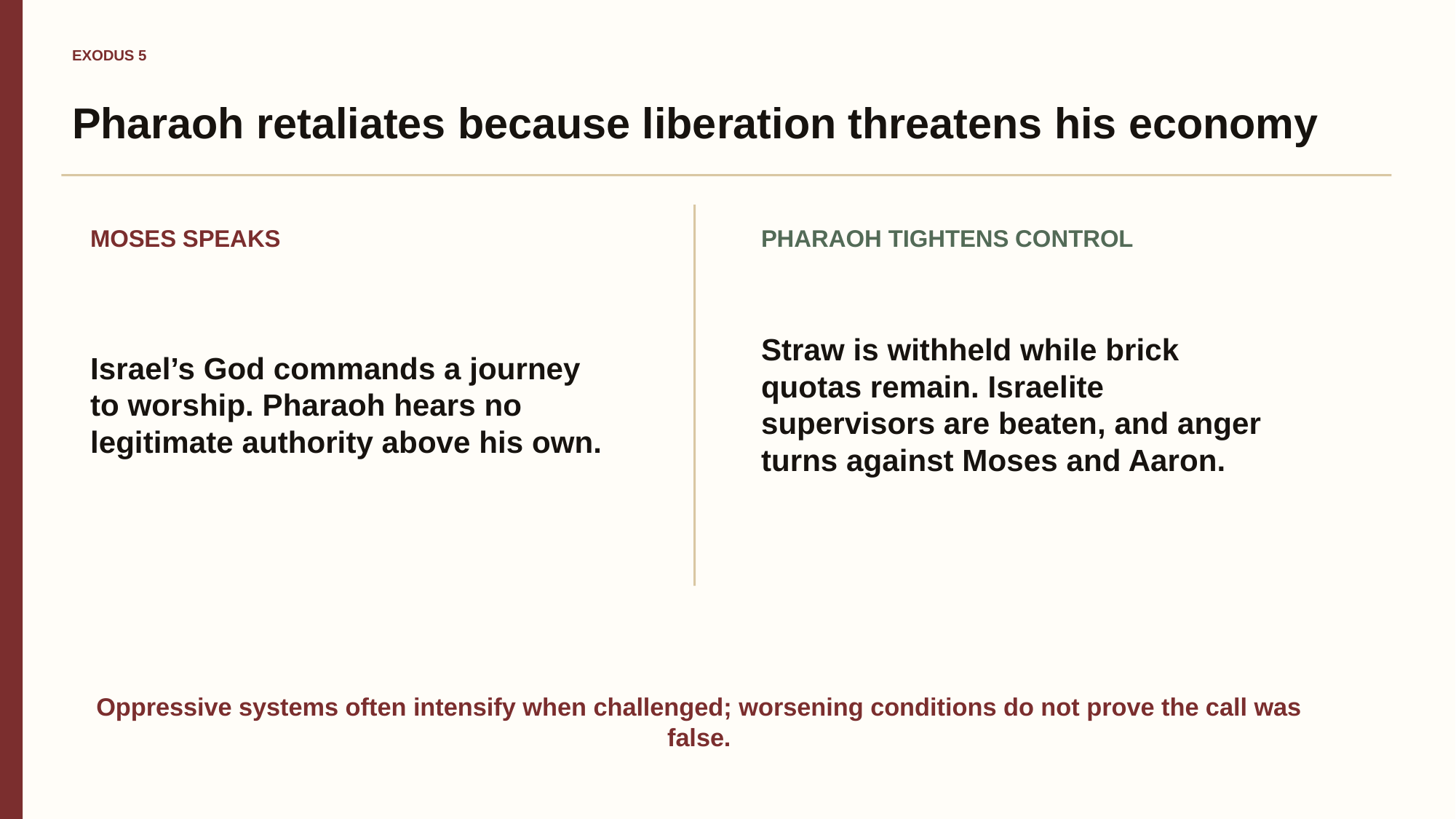

EXODUS 5
Pharaoh retaliates because liberation threatens his economy

MOSES SPEAKS
PHARAOH TIGHTENS CONTROL
Israel’s God commands a journey to worship. Pharaoh hears no legitimate authority above his own.
Straw is withheld while brick quotas remain. Israelite supervisors are beaten, and anger turns against Moses and Aaron.
Oppressive systems often intensify when challenged; worsening conditions do not prove the call was false.